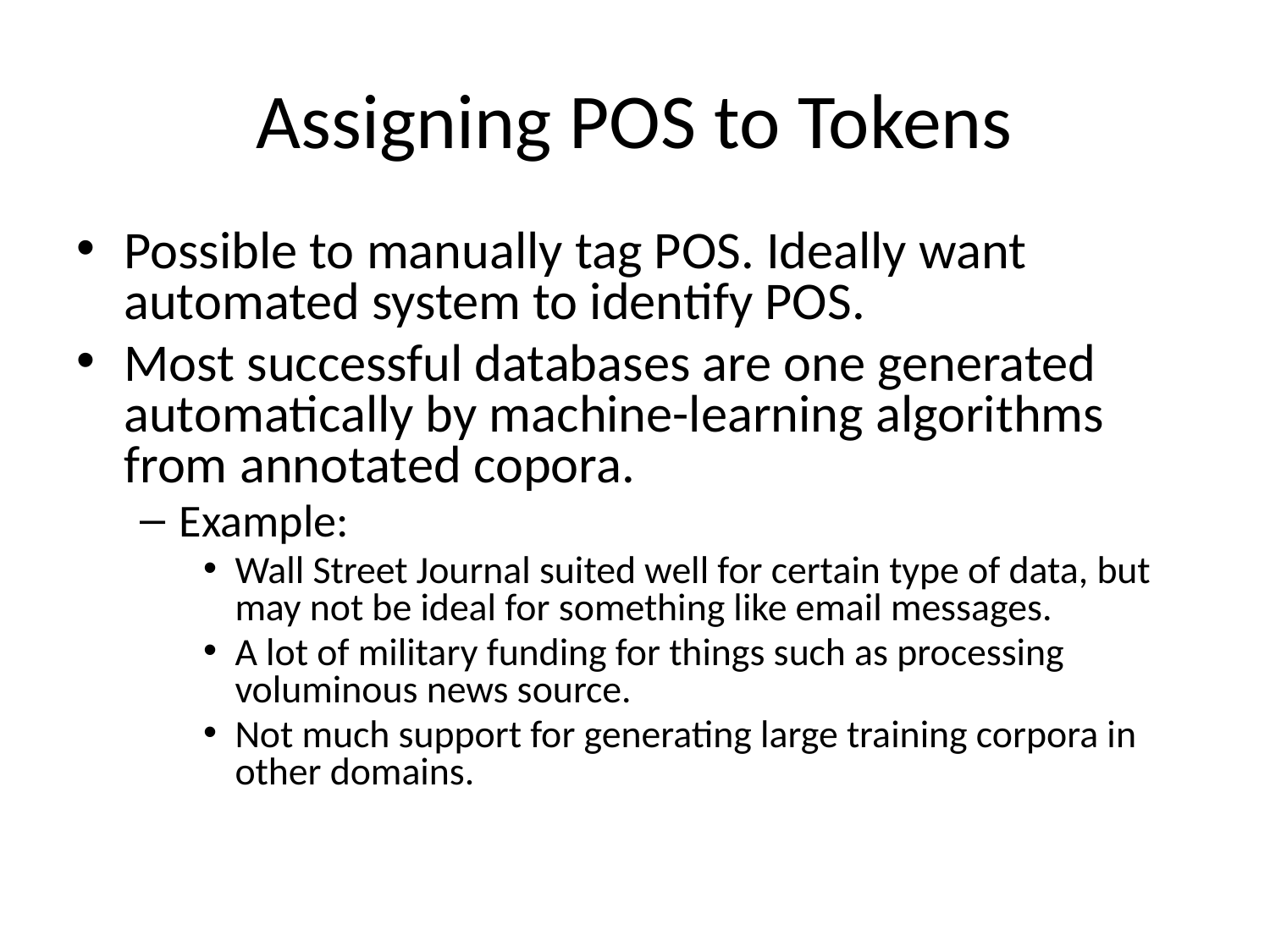

# Assigning POS to Tokens
Possible to manually tag POS. Ideally want automated system to identify POS.
Most successful databases are one generated automatically by machine-learning algorithms from annotated copora.
Example:
Wall Street Journal suited well for certain type of data, but may not be ideal for something like email messages.
A lot of military funding for things such as processing voluminous news source.
Not much support for generating large training corpora in other domains.